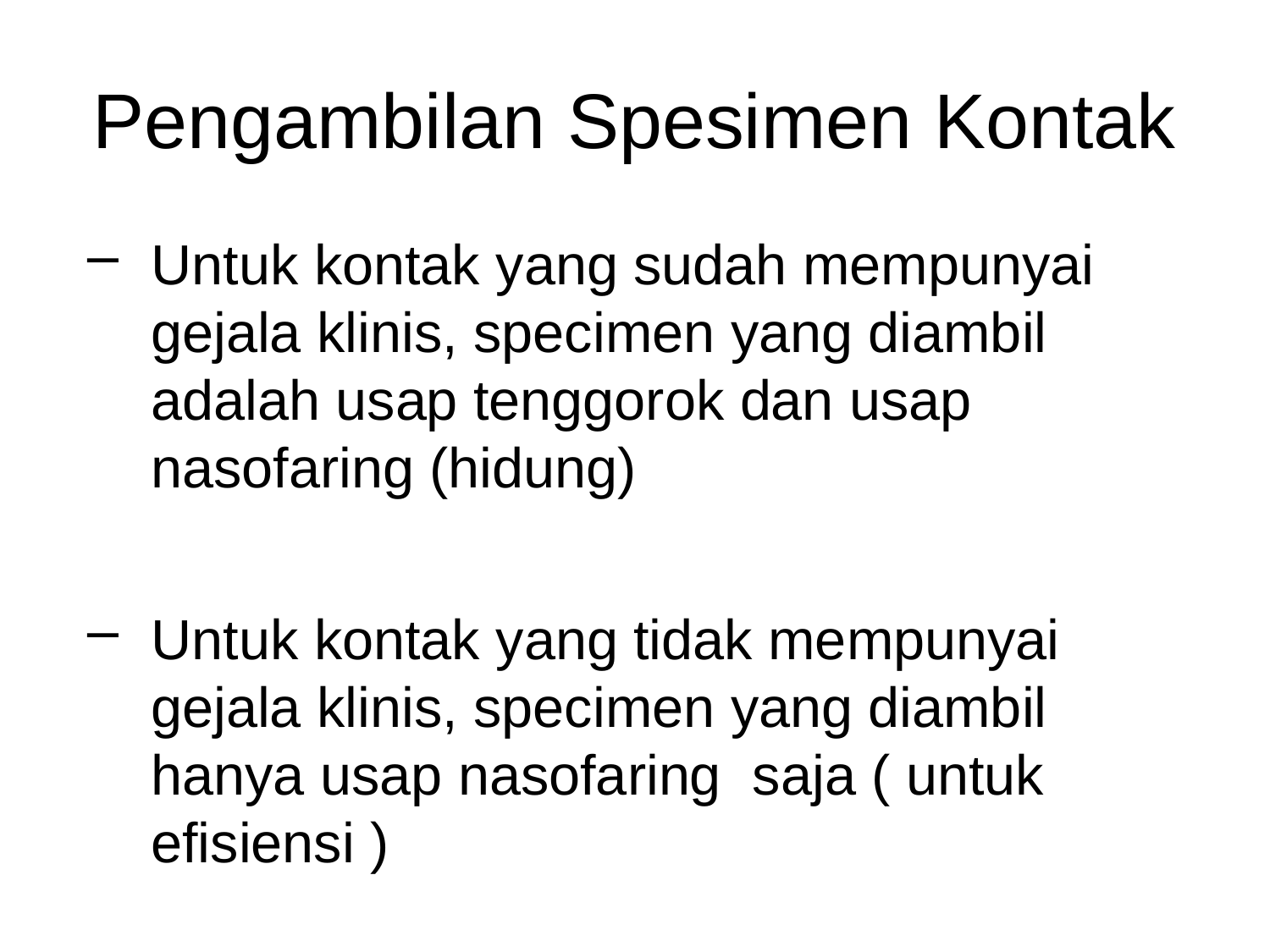

# Pengambilan Spesimen Kontak
Untuk kontak yang sudah mempunyai gejala klinis, specimen yang diambil adalah usap tenggorok dan usap nasofaring (hidung)

Untuk kontak yang tidak mempunyai gejala klinis, specimen yang diambil hanya usap nasofaring  saja ( untuk efisiensi )